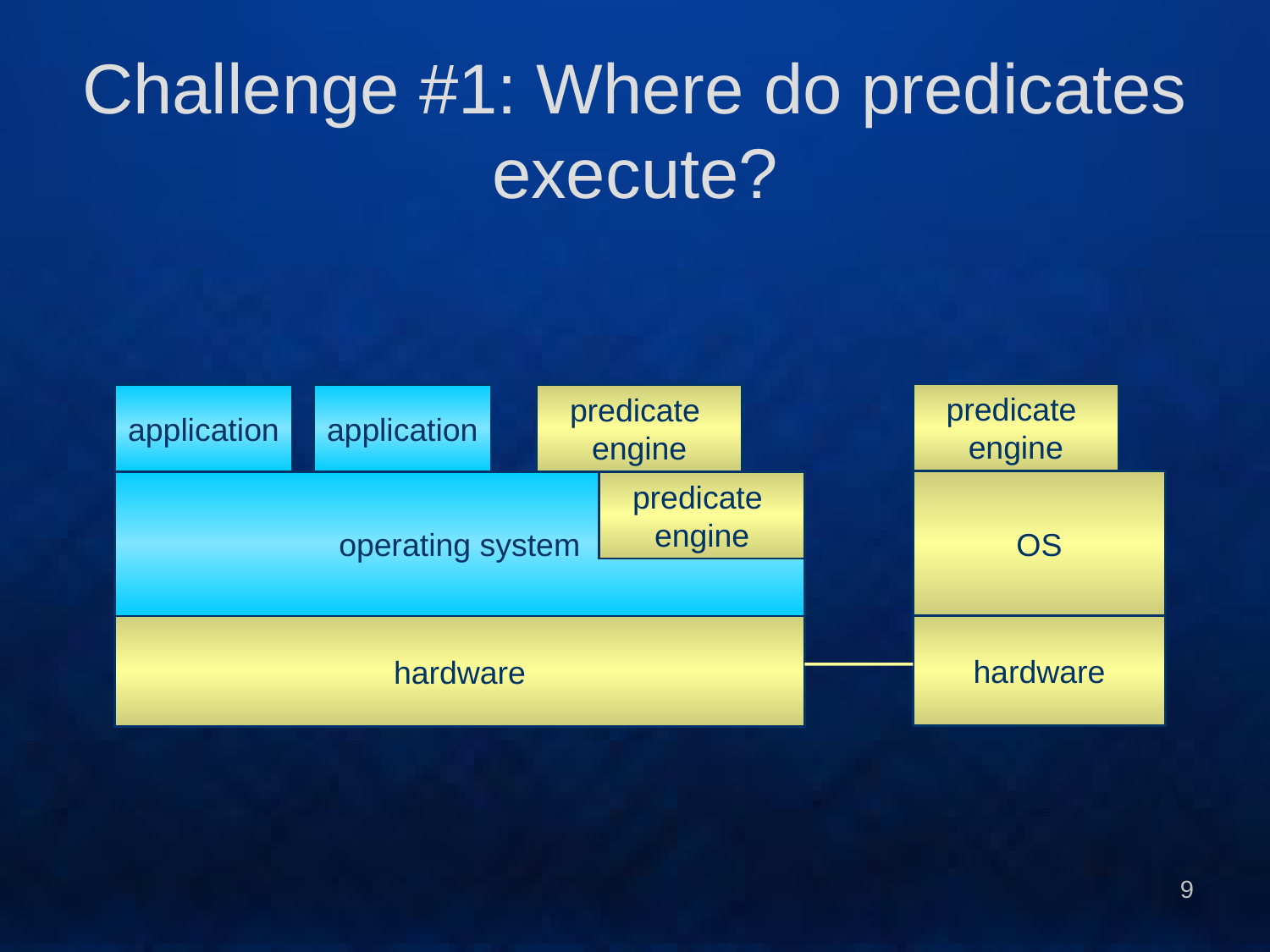

# Challenge #1: Where do predicates execute?
predicate
engine
OS
hardware

application
application
predicate
engine
operating system
predicate
engine
hardware
9